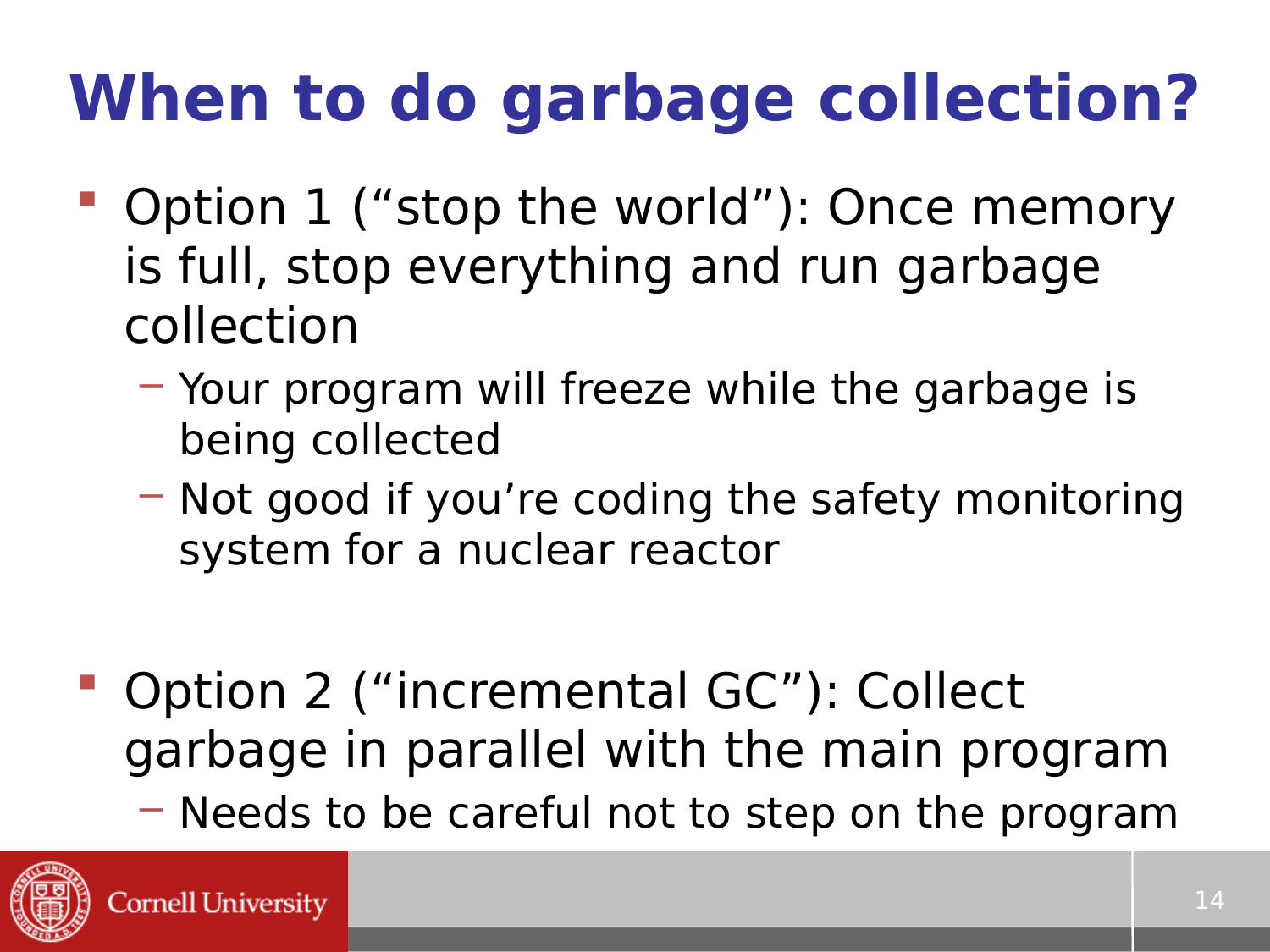

# When to do garbage collection?
Option 1 (“stop the world”): Once memory is full, stop everything and run garbage collection
Your program will freeze while the garbage is being collected
Not good if you’re coding the safety monitoring system for a nuclear reactor

Option 2 (“incremental GC”): Collect garbage in parallel with the main program
Needs to be careful not to step on the program
14